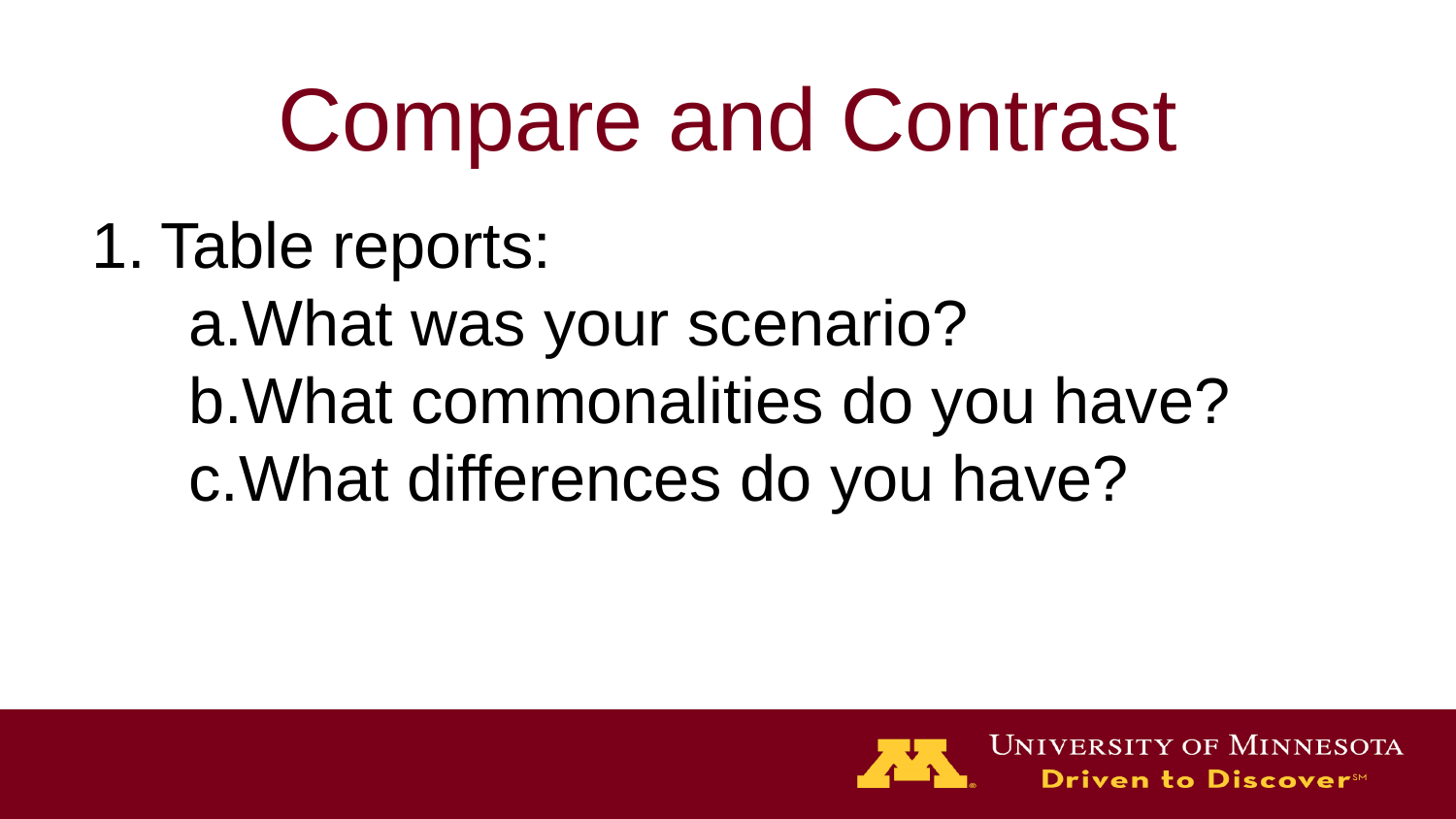

# Compare and Contrast
Table reports:
What was your scenario?
What commonalities do you have?
What differences do you have?